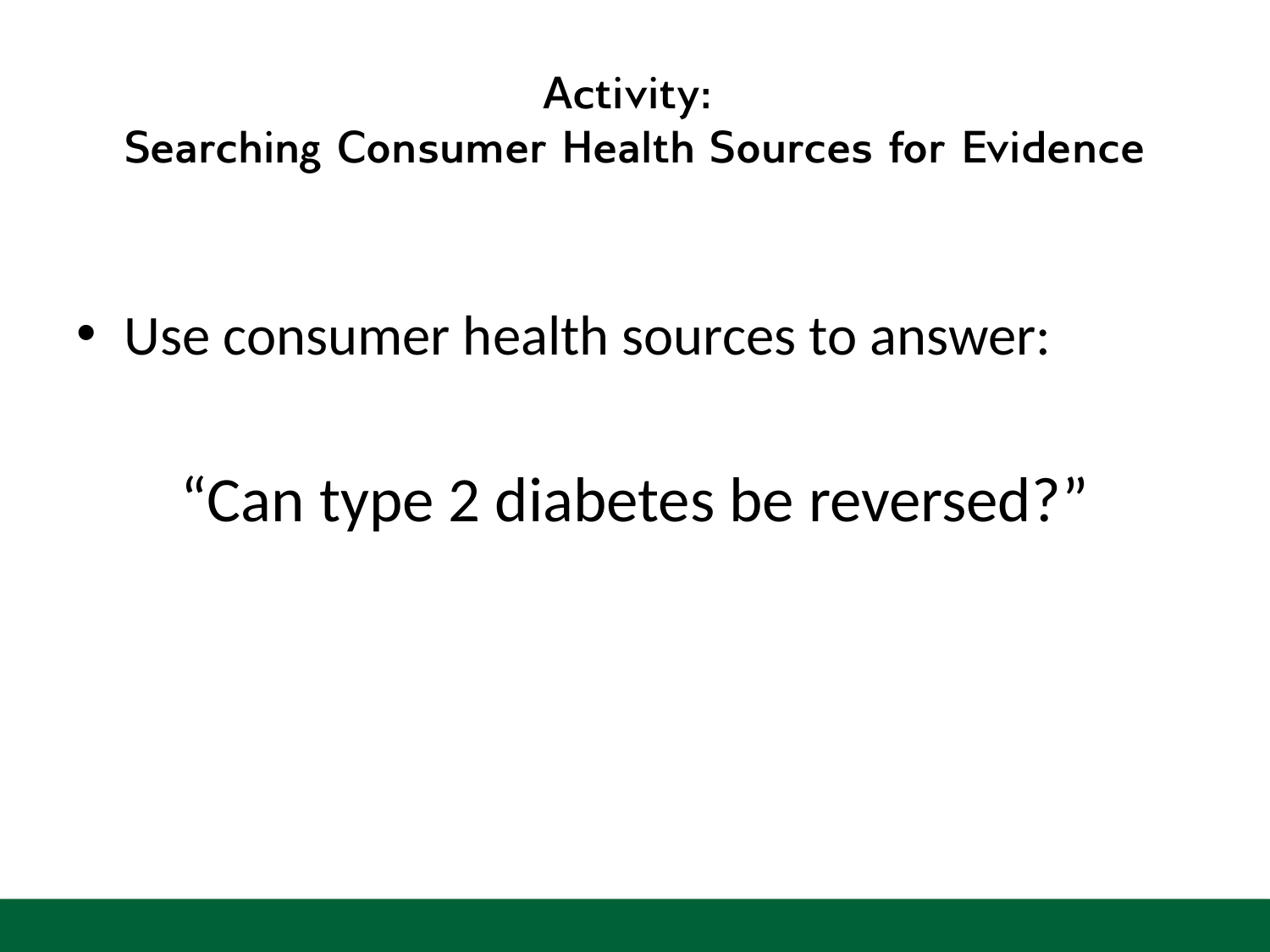

# Activity: Searching Consumer Health Sources for Evidence
Use consumer health sources to answer:

“Can type 2 diabetes be reversed?”